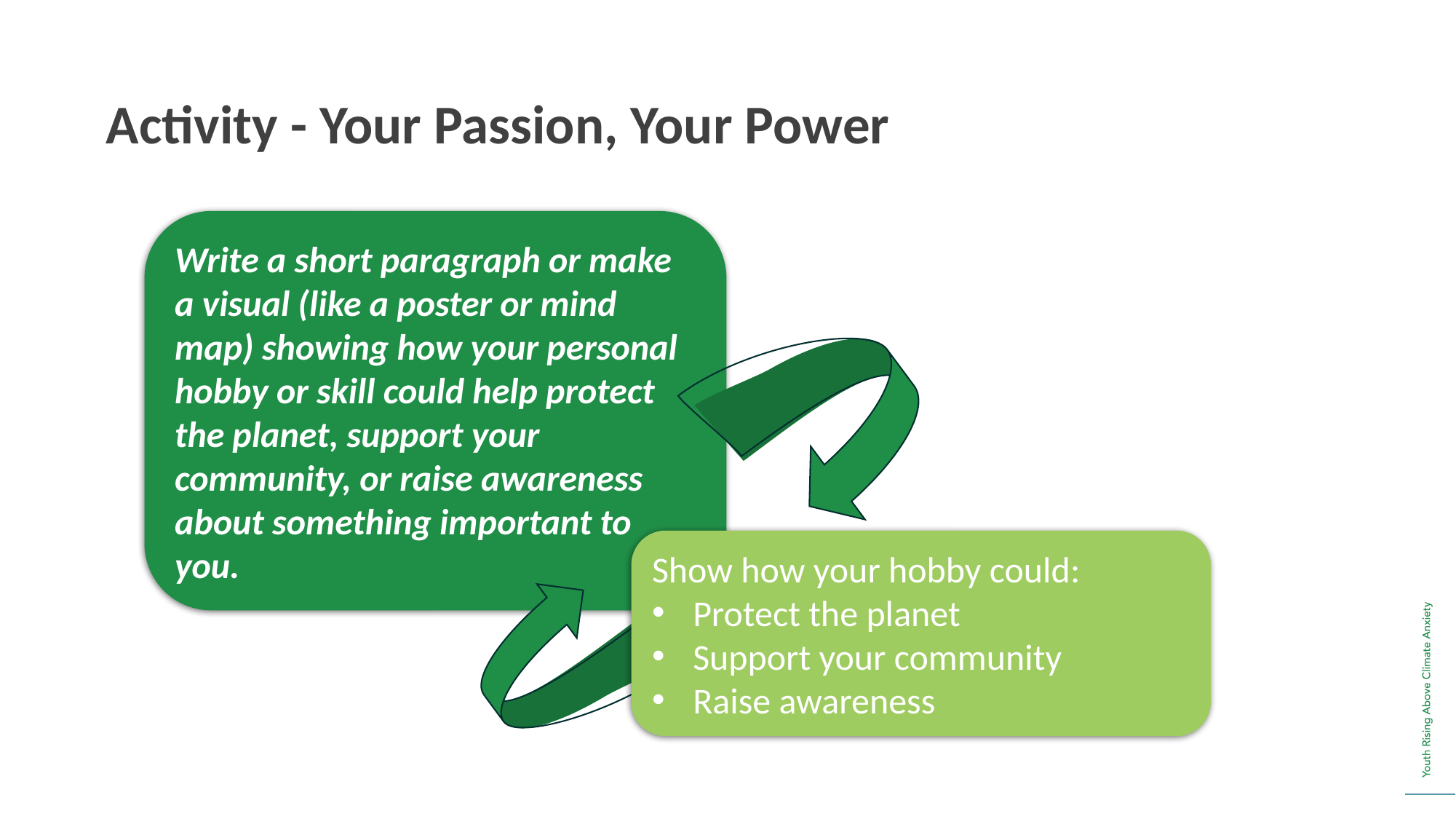

Activity - Your Passion, Your Power

Write a short paragraph or make a visual (like a poster or mind map) showing how your personal hobby or skill could help protect the planet, support your community, or raise awareness about something important to you.

Show how your hobby could:
Protect the planet
Support your community
Raise awareness